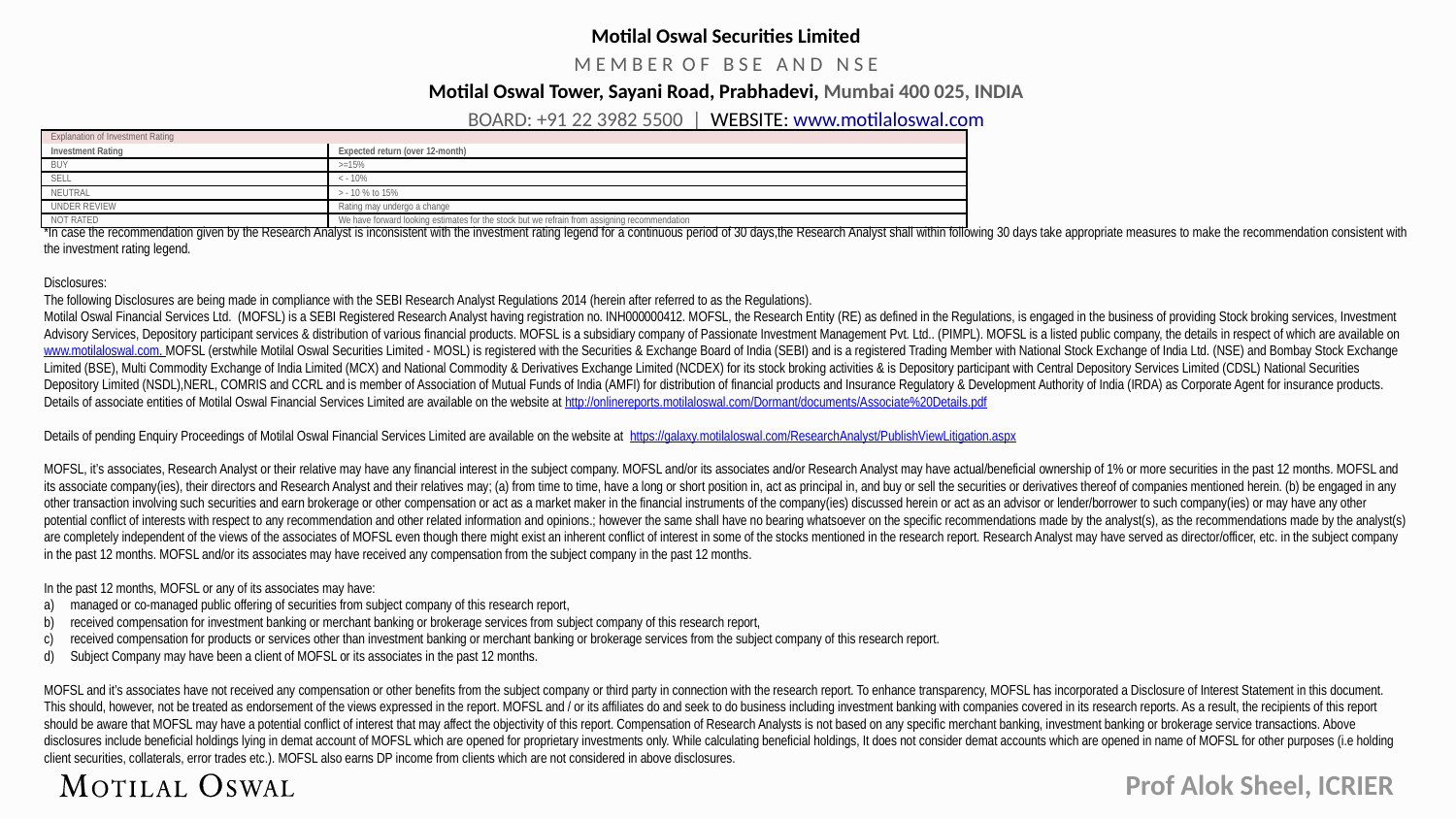

Motilal Oswal Securities Limited
M E M B E R  O F   B S E   A N D   N S E
Motilal Oswal Tower, Sayani Road, Prabhadevi, Mumbai 400 025, INDIA
BOARD: +91 22 3982 5500  |  WEBSITE: www.motilaloswal.com
| Explanation of Investment Rating |  |
| --- | --- |
| Investment Rating | Expected return (over 12-month) |
| BUY | >=15% |
| SELL | < - 10% |
| NEUTRAL | > - 10 % to 15% |
| UNDER REVIEW | Rating may undergo a change |
| NOT RATED | We have forward looking estimates for the stock but we refrain from assigning recommendation |
*In case the recommendation given by the Research Analyst is inconsistent with the investment rating legend for a continuous period of 30 days,the Research Analyst shall within following 30 days take appropriate measures to make the recommendation consistent with the investment rating legend.

Disclosures:
The following Disclosures are being made in compliance with the SEBI Research Analyst Regulations 2014 (herein after referred to as the Regulations).
Motilal Oswal Financial Services Ltd.  (MOFSL) is a SEBI Registered Research Analyst having registration no. INH000000412. MOFSL, the Research Entity (RE) as defined in the Regulations, is engaged in the business of providing Stock broking services, Investment Advisory Services, Depository participant services & distribution of various financial products. MOFSL is a subsidiary company of Passionate Investment Management Pvt. Ltd.. (PIMPL). MOFSL is a listed public company, the details in respect of which are available on www.motilaloswal.com. MOFSL (erstwhile Motilal Oswal Securities Limited - MOSL) is registered with the Securities & Exchange Board of India (SEBI) and is a registered Trading Member with National Stock Exchange of India Ltd. (NSE) and Bombay Stock Exchange Limited (BSE), Multi Commodity Exchange of India Limited (MCX) and National Commodity & Derivatives Exchange Limited (NCDEX) for its stock broking activities & is Depository participant with Central Depository Services Limited (CDSL) National Securities Depository Limited (NSDL),NERL, COMRIS and CCRL and is member of Association of Mutual Funds of India (AMFI) for distribution of financial products and Insurance Regulatory & Development Authority of India (IRDA) as Corporate Agent for insurance products. Details of associate entities of Motilal Oswal Financial Services Limited are available on the website at http://onlinereports.motilaloswal.com/Dormant/documents/Associate%20Details.pdf

Details of pending Enquiry Proceedings of Motilal Oswal Financial Services Limited are available on the website at  https://galaxy.motilaloswal.com/ResearchAnalyst/PublishViewLitigation.aspx

MOFSL, it’s associates, Research Analyst or their relative may have any financial interest in the subject company. MOFSL and/or its associates and/or Research Analyst may have actual/beneficial ownership of 1% or more securities in the past 12 months. MOFSL and its associate company(ies), their directors and Research Analyst and their relatives may; (a) from time to time, have a long or short position in, act as principal in, and buy or sell the securities or derivatives thereof of companies mentioned herein. (b) be engaged in any other transaction involving such securities and earn brokerage or other compensation or act as a market maker in the financial instruments of the company(ies) discussed herein or act as an advisor or lender/borrower to such company(ies) or may have any other potential conflict of interests with respect to any recommendation and other related information and opinions.; however the same shall have no bearing whatsoever on the specific recommendations made by the analyst(s), as the recommendations made by the analyst(s) are completely independent of the views of the associates of MOFSL even though there might exist an inherent conflict of interest in some of the stocks mentioned in the research report. Research Analyst may have served as director/officer, etc. in the subject company in the past 12 months. MOFSL and/or its associates may have received any compensation from the subject company in the past 12 months.

In the past 12 months, MOFSL or any of its associates may have:
managed or co-managed public offering of securities from subject company of this research report,
received compensation for investment banking or merchant banking or brokerage services from subject company of this research report,
received compensation for products or services other than investment banking or merchant banking or brokerage services from the subject company of this research report.
Subject Company may have been a client of MOFSL or its associates in the past 12 months.

MOFSL and it’s associates have not received any compensation or other benefits from the subject company or third party in connection with the research report. To enhance transparency, MOFSL has incorporated a Disclosure of Interest Statement in this document. This should, however, not be treated as endorsement of the views expressed in the report. MOFSL and / or its affiliates do and seek to do business including investment banking with companies covered in its research reports. As a result, the recipients of this report should be aware that MOFSL may have a potential conflict of interest that may affect the objectivity of this report. Compensation of Research Analysts is not based on any specific merchant banking, investment banking or brokerage service transactions. Above disclosures include beneficial holdings lying in demat account of MOFSL which are opened for proprietary investments only. While calculating beneficial holdings, It does not consider demat accounts which are opened in name of MOFSL for other purposes (i.e holding client securities, collaterals, error trades etc.). MOFSL also earns DP income from clients which are not considered in above disclosures.